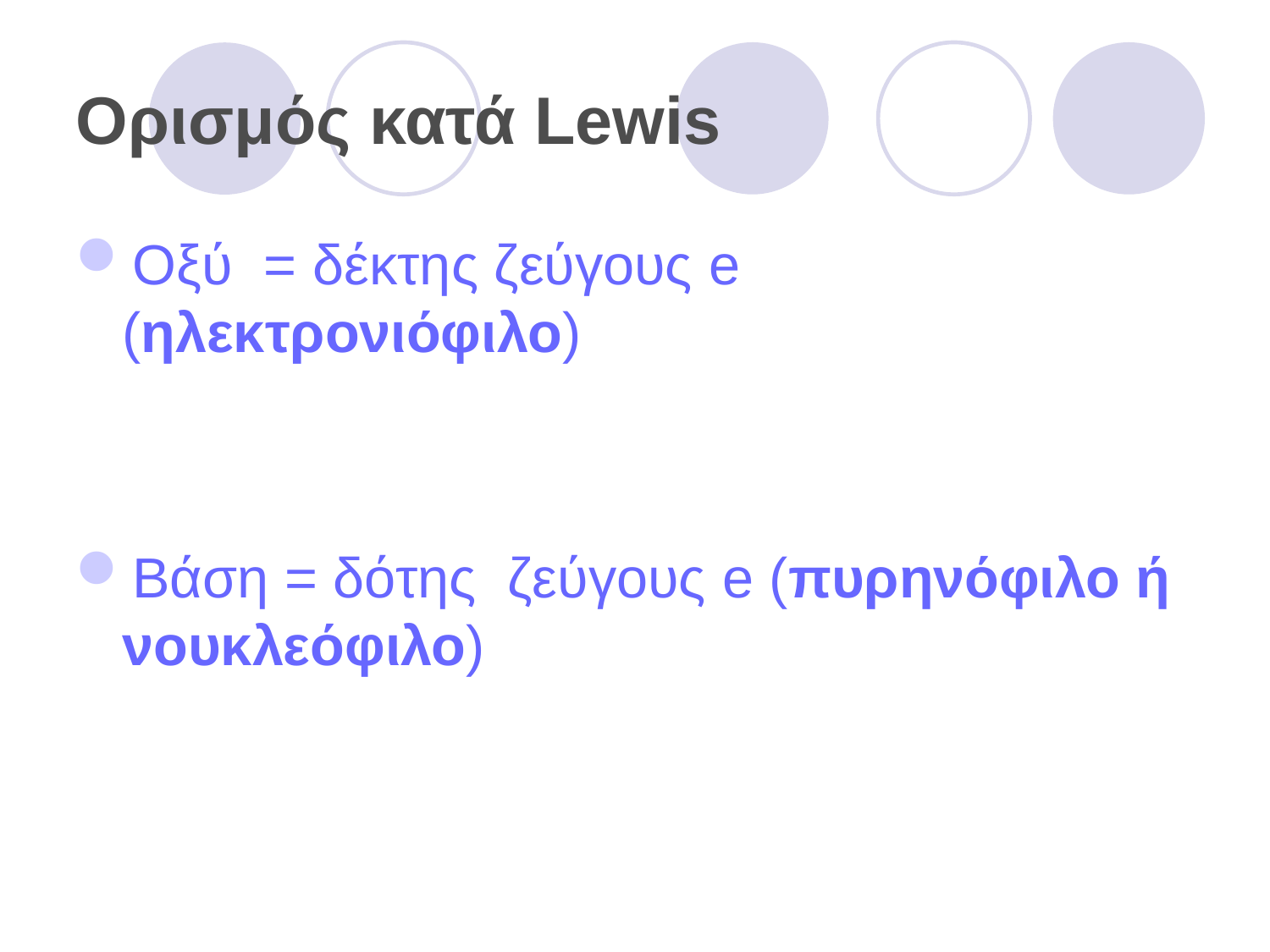

Ορισμός κατά Lewis
Οξύ  = δέκτης ζεύγους e  (ηλεκτρονιόφιλο)

Βάση = δότης  ζεύγους e (πυρηνόφιλο ή νουκλεόφιλο)